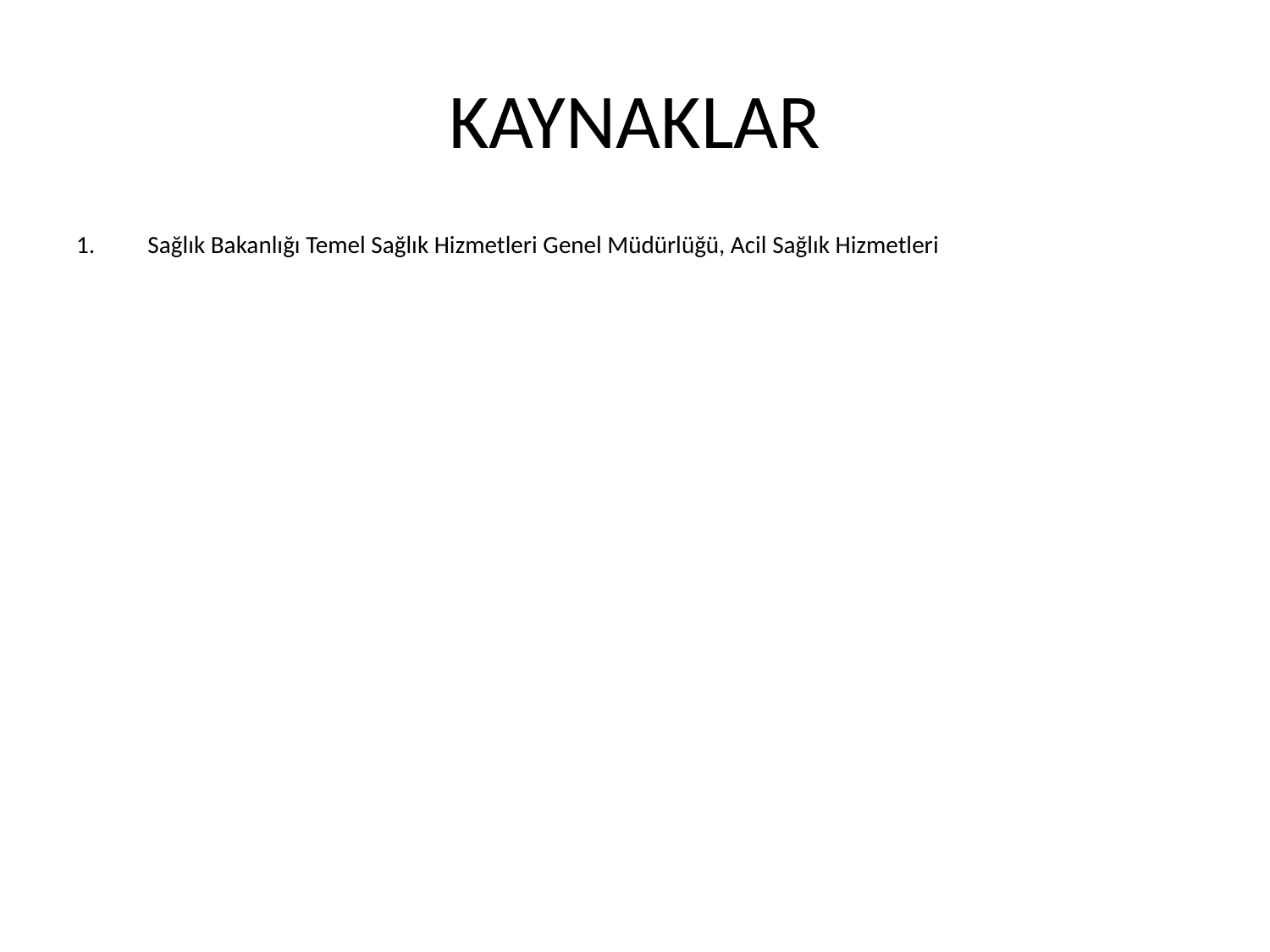

# KAYNAKLAR
Sağlık Bakanlığı Temel Sağlık Hizmetleri Genel Müdürlüğü, Acil Sağlık Hizmetleri